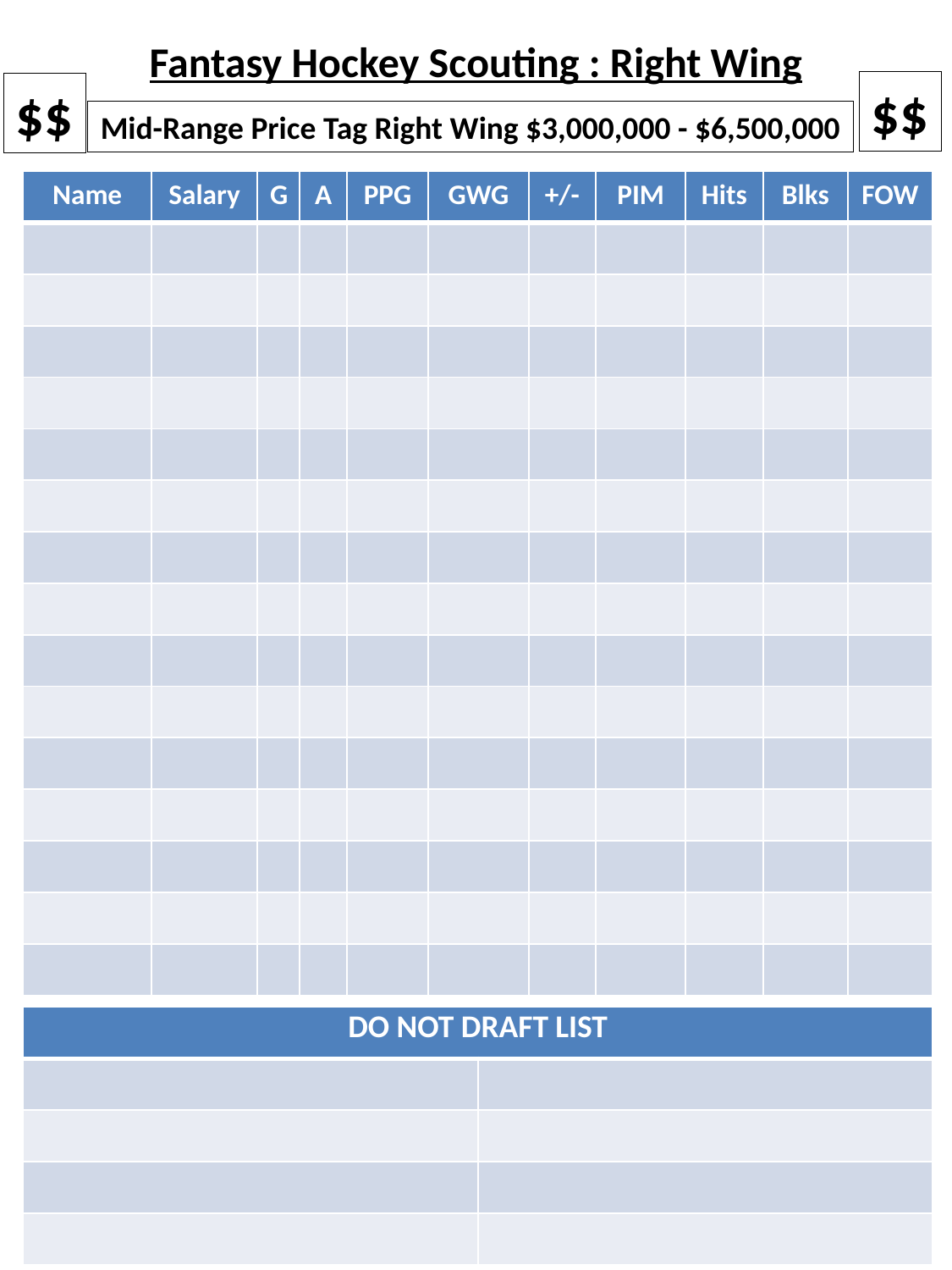

# Fantasy Hockey Scouting : Right Wing
$$
$$
Mid-Range Price Tag Right Wing $3,000,000 - $6,500,000
| Name | Salary | G | A | PPG | GWG | +/- | PIM | Hits | Blks | FOW |
| --- | --- | --- | --- | --- | --- | --- | --- | --- | --- | --- |
|  |  |  |  |  |  |  |  |  |  |  |
|  |  |  |  |  |  |  |  |  |  |  |
|  |  |  |  |  |  |  |  |  |  |  |
|  |  |  |  |  |  |  |  |  |  |  |
|  |  |  |  |  |  |  |  |  |  |  |
|  |  |  |  |  |  |  |  |  |  |  |
|  |  |  |  |  |  |  |  |  |  |  |
|  |  |  |  |  |  |  |  |  |  |  |
|  |  |  |  |  |  |  |  |  |  |  |
|  |  |  |  |  |  |  |  |  |  |  |
|  |  |  |  |  |  |  |  |  |  |  |
|  |  |  |  |  |  |  |  |  |  |  |
|  |  |  |  |  |  |  |  |  |  |  |
|  |  |  |  |  |  |  |  |  |  |  |
|  |  |  |  |  |  |  |  |  |  |  |
| DO NOT DRAFT LIST |  |
| --- | --- |
|  |  |
|  |  |
|  |  |
|  |  |